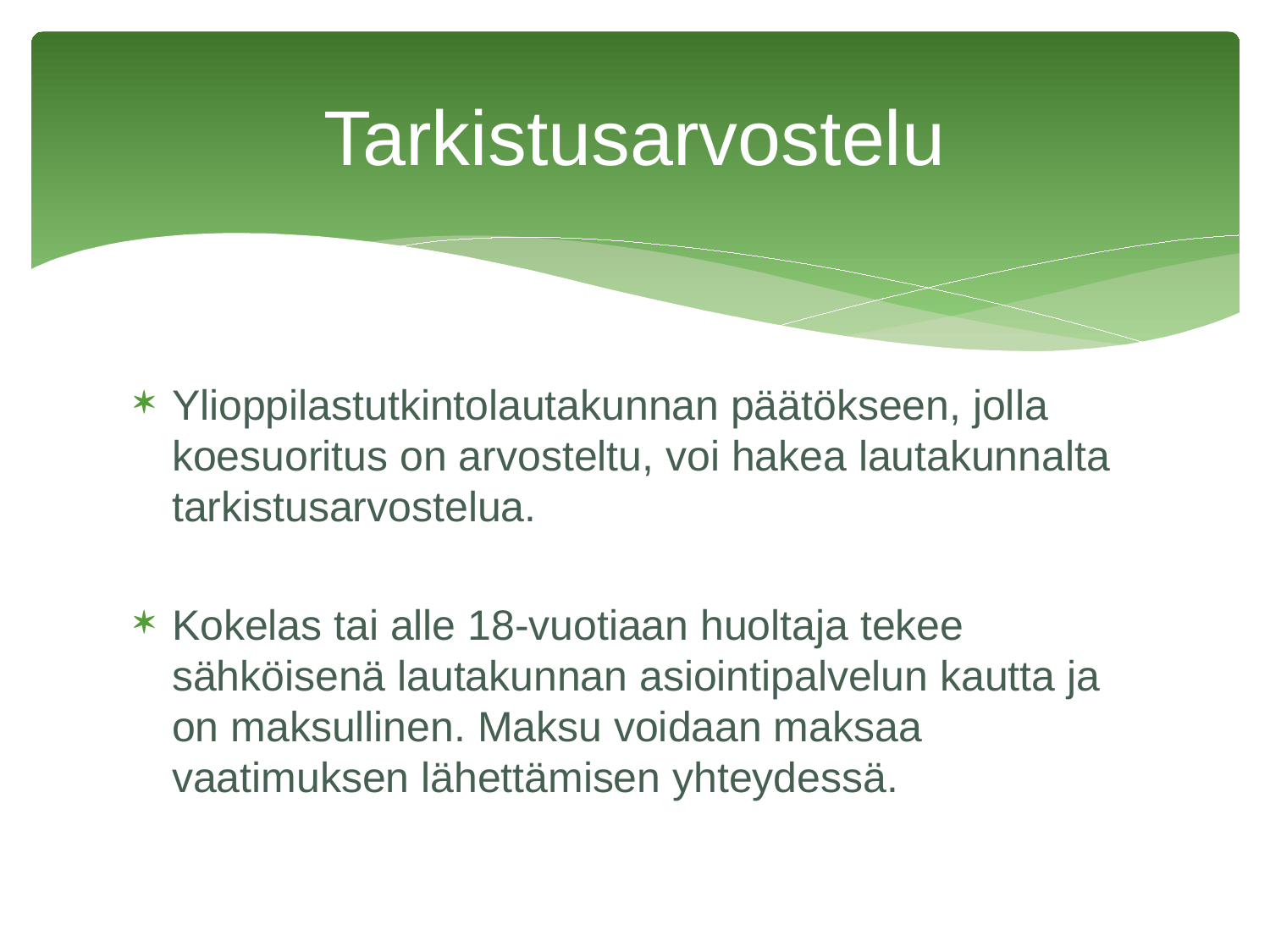

# Tarkistusarvostelu
Ylioppilastutkintolautakunnan päätökseen, jolla koesuoritus on arvosteltu, voi hakea lautakunnalta tarkistusarvostelua.

Kokelas tai alle 18-vuotiaan huoltaja tekee sähköisenä lautakunnan asiointipalvelun kautta ja on maksullinen. Maksu voidaan maksaa vaatimuksen lähettämisen yhteydessä.